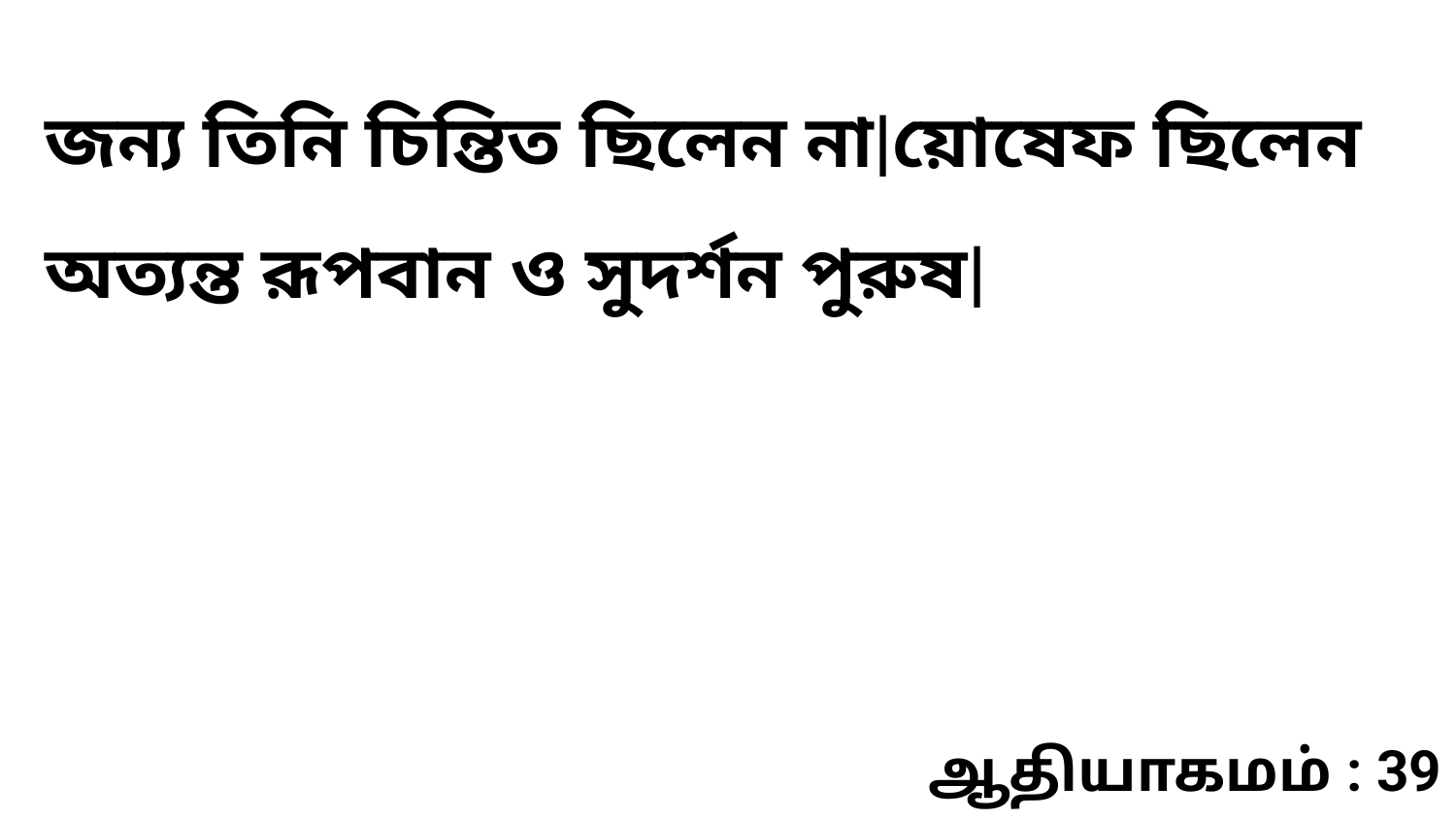

জন্য তিনি চিন্তিত ছিলেন না|য়োষেফ ছিলেন অত্যন্ত রূপবান ও সুদর্শন পুরুষ|
ஆதியாகமம் : 39